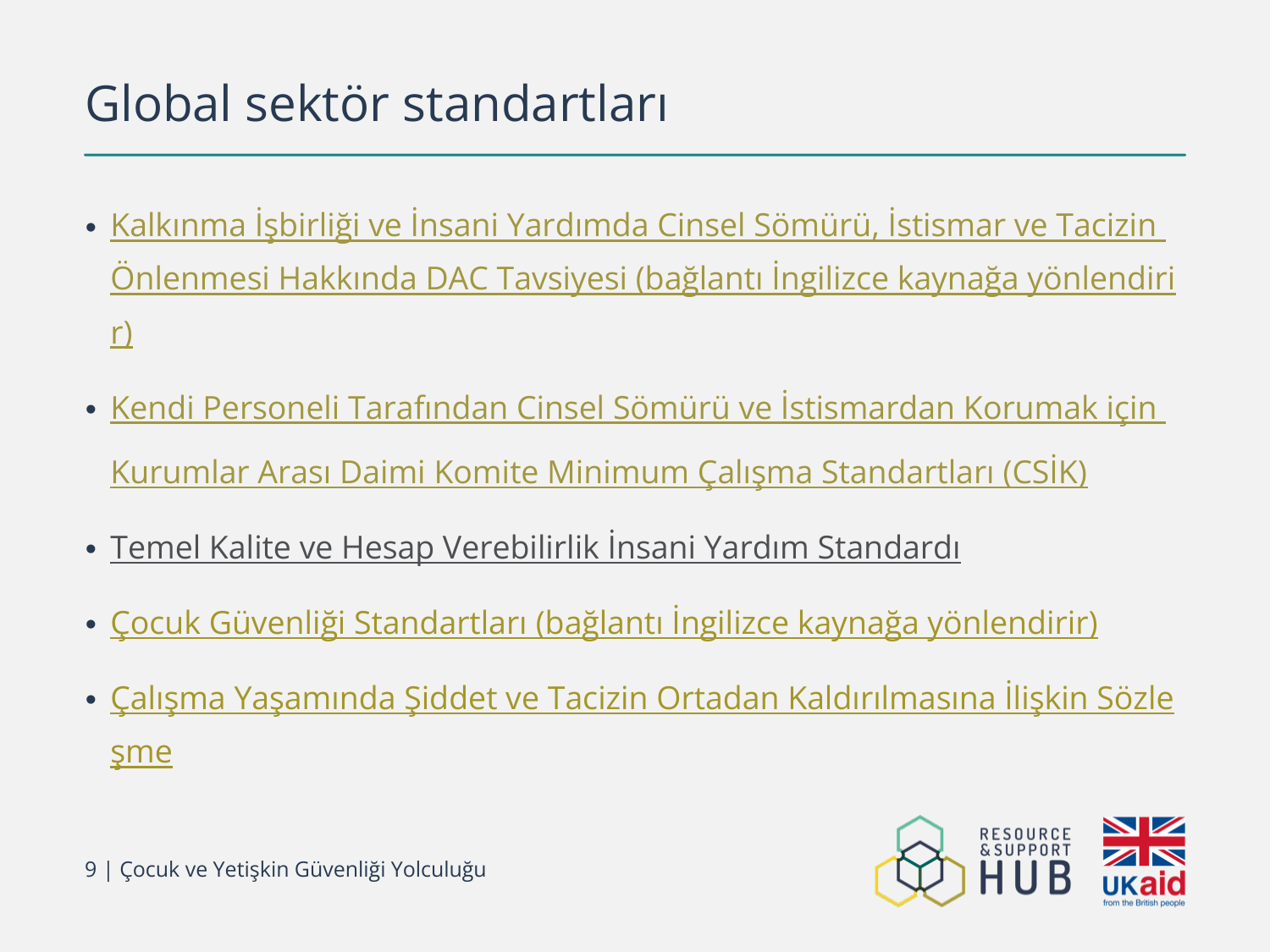

# Global sektör standartları
Kalkınma İşbirliği ve İnsani Yardımda Cinsel Sömürü, İstismar ve Tacizin Önlenmesi Hakkında DAC Tavsiyesi (bağlantı İngilizce kaynağa yönlendirir)
Kendi Personeli Tarafından Cinsel Sömürü ve İstismardan Korumak için Kurumlar Arası Daimi Komite Minimum Çalışma Standartları (CSİK)
Temel Kalite ve Hesap Verebilirlik İnsani Yardım Standardı
Çocuk Güvenliği Standartları (bağlantı İngilizce kaynağa yönlendirir)
Çalışma Yaşamında Şiddet ve Tacizin Ortadan Kaldırılmasına İlişkin Sözleşme

9 | Çocuk ve Yetişkin Güvenliği Yolculuğu